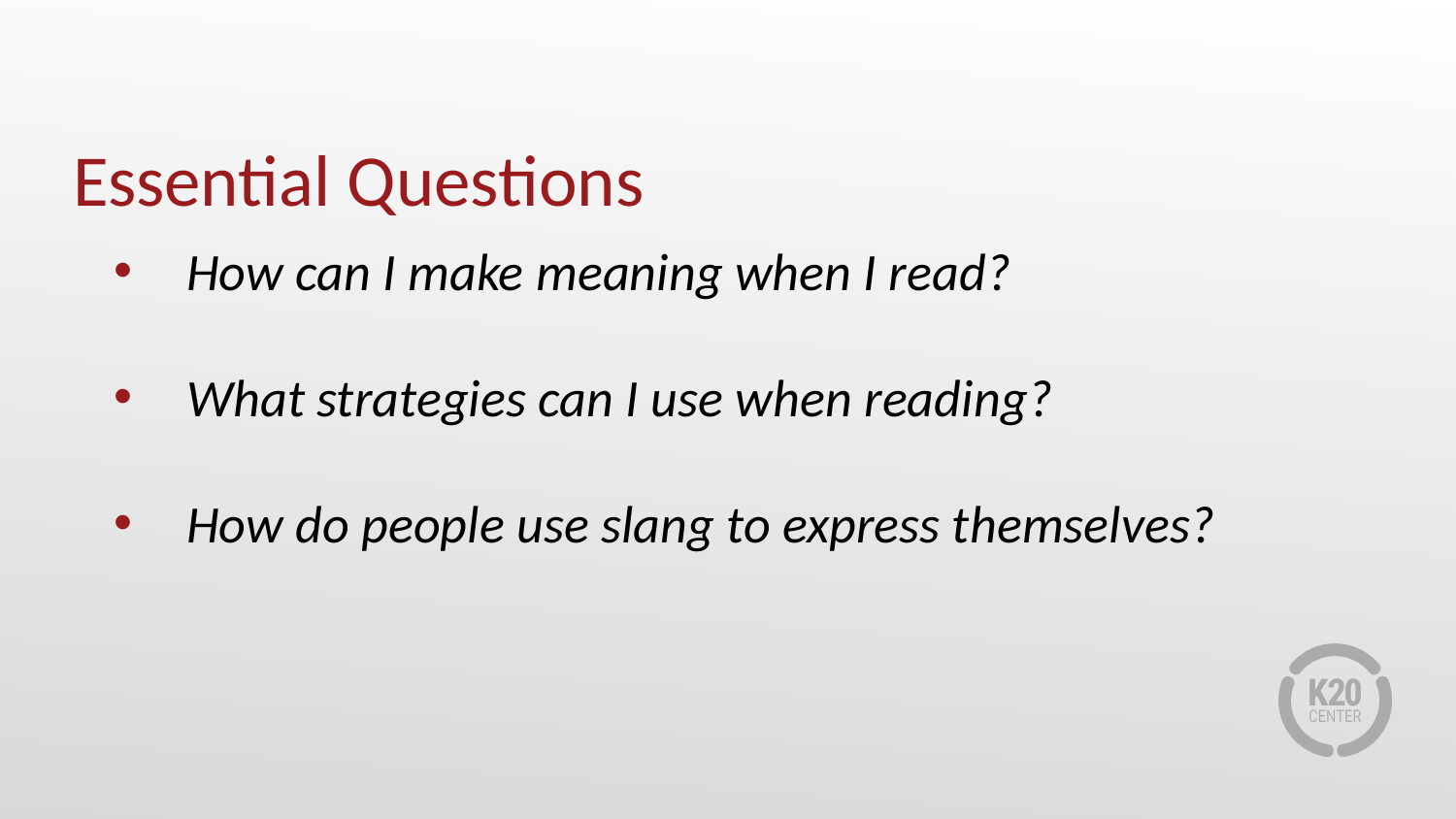

# Essential Questions
How can I make meaning when I read?

What strategies can I use when reading?

How do people use slang to express themselves?